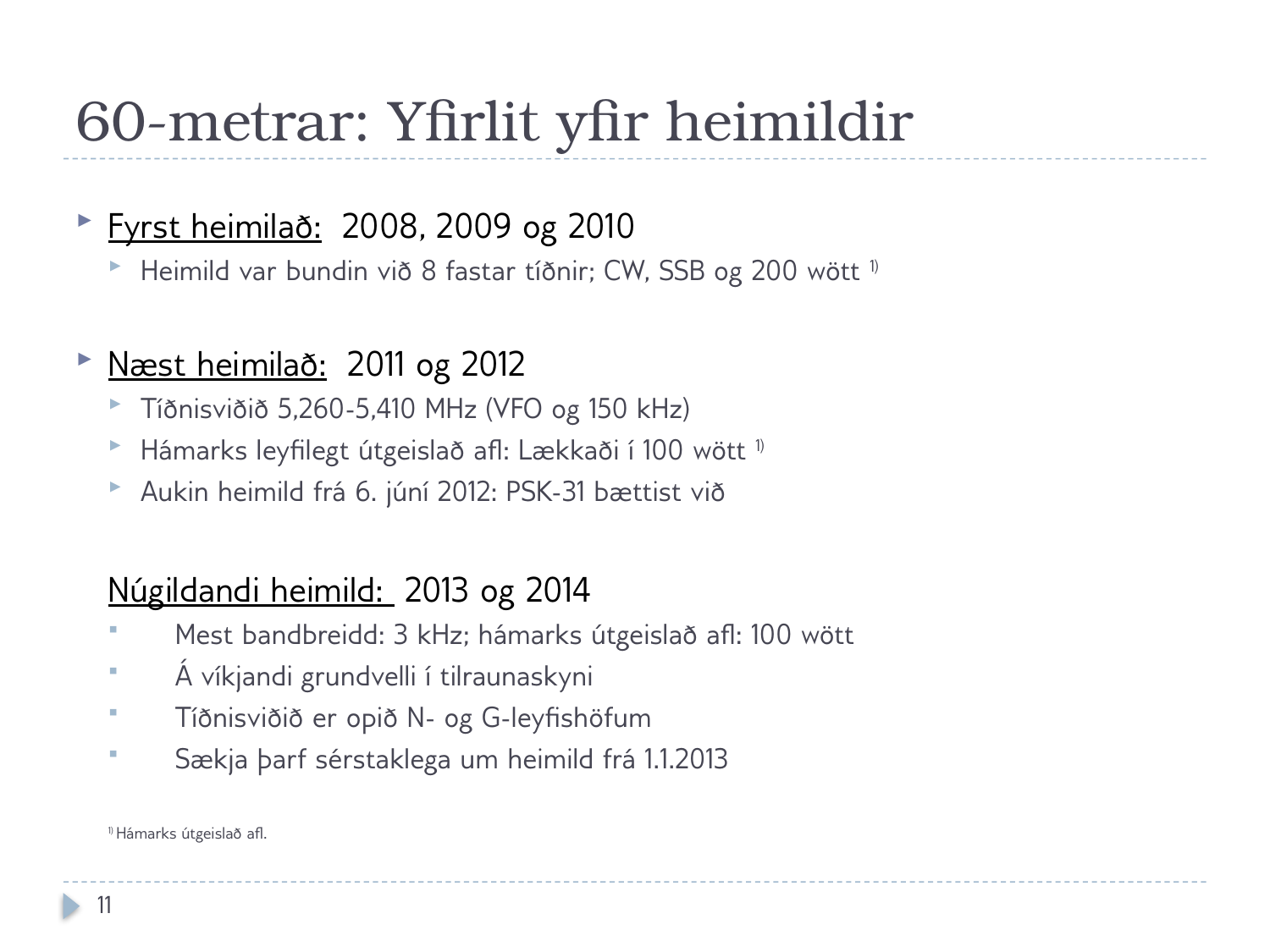

# 60-metrar: Yfirlit yfir heimildir
Fyrst heimilað:  2008, 2009 og 2010
Heimild var bundin við 8 fastar tíðnir; CW, SSB og 200 wött 1)

Næst heimilað:  2011 og 2012
Tíðnisviðið 5,260-5,410 MHz (VFO og 150 kHz)
Hámarks leyfilegt útgeislað afl: Lækkaði í 100 wött 1)
Aukin heimild frá 6. júní 2012: PSK-31 bættist við

Núgildandi heimild:  2013 og 2014
    Mest bandbreidd: 3 kHz; hámarks útgeislað afl: 100 wött
    Á víkjandi grundvelli í tilraunaskyni
    Tíðnisviðið er opið N- og G-leyfishöfum
    Sækja þarf sérstaklega um heimild frá 1.1.2013

1) Hámarks útgeislað afl.

11